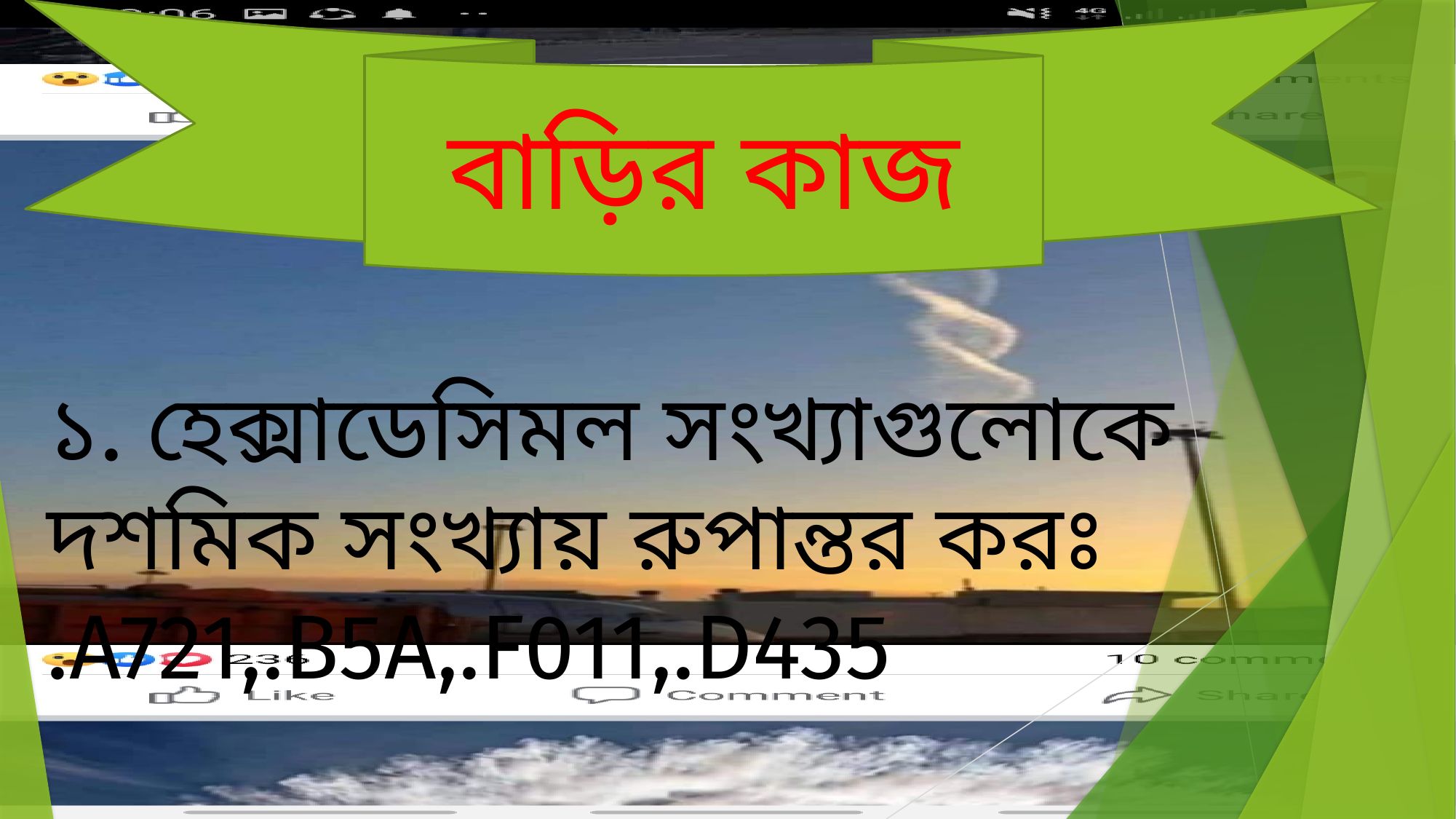

বাড়ির কাজ
১. হেক্সাডেসিমল সংখ্যাগুলোকে  দশমিক সংখ্যায় রুপান্তর করঃ
.A721,.B5A,.F011,.D435